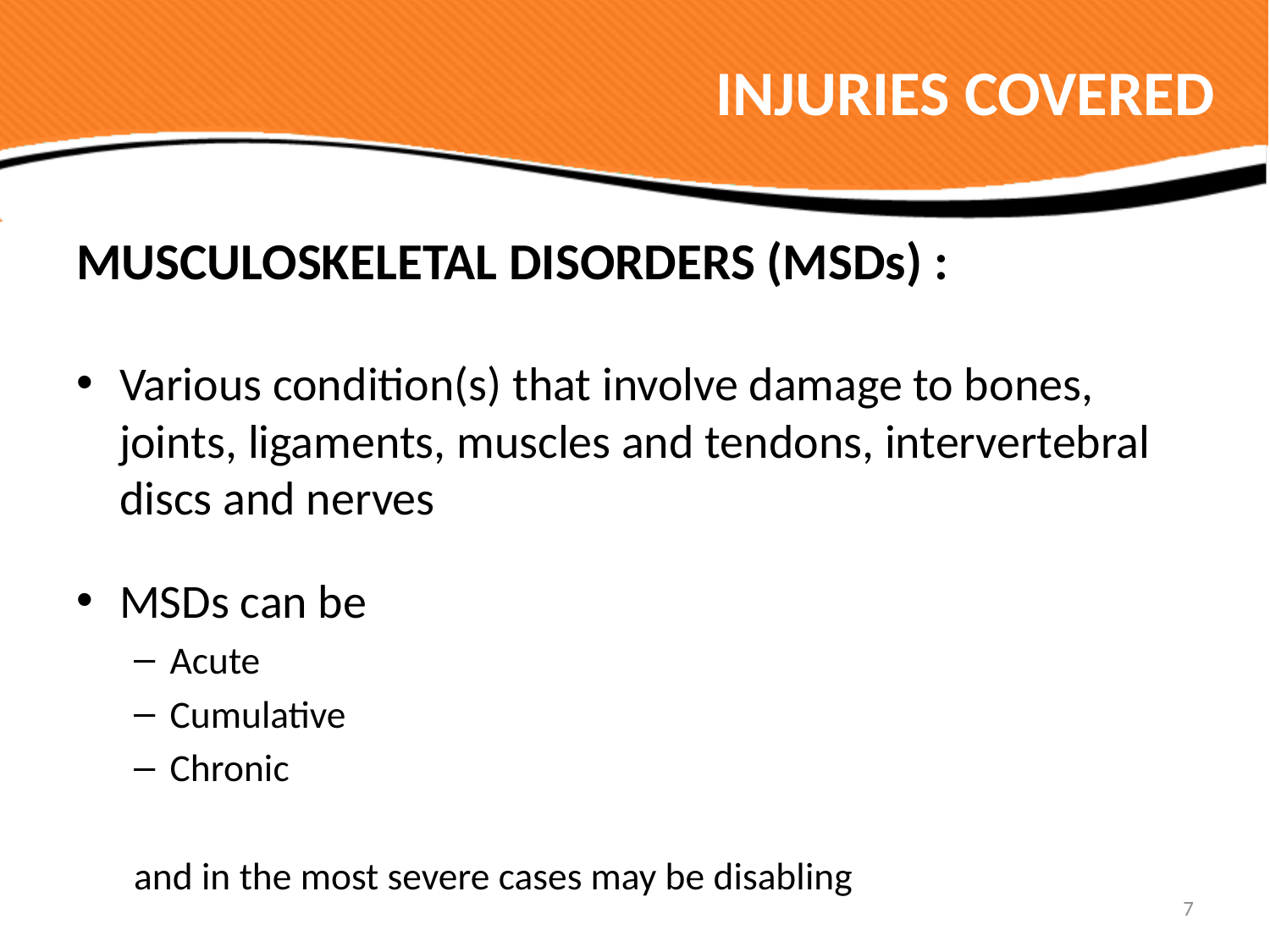

# INJURIES COVERED
MUSCULOSKELETAL DISORDERS (MSDs) :

Various condition(s) that involve damage to bones, joints, ligaments, muscles and tendons, intervertebral discs and nerves

MSDs can be
Acute
Cumulative
Chronic

and in the most severe cases may be disabling

7